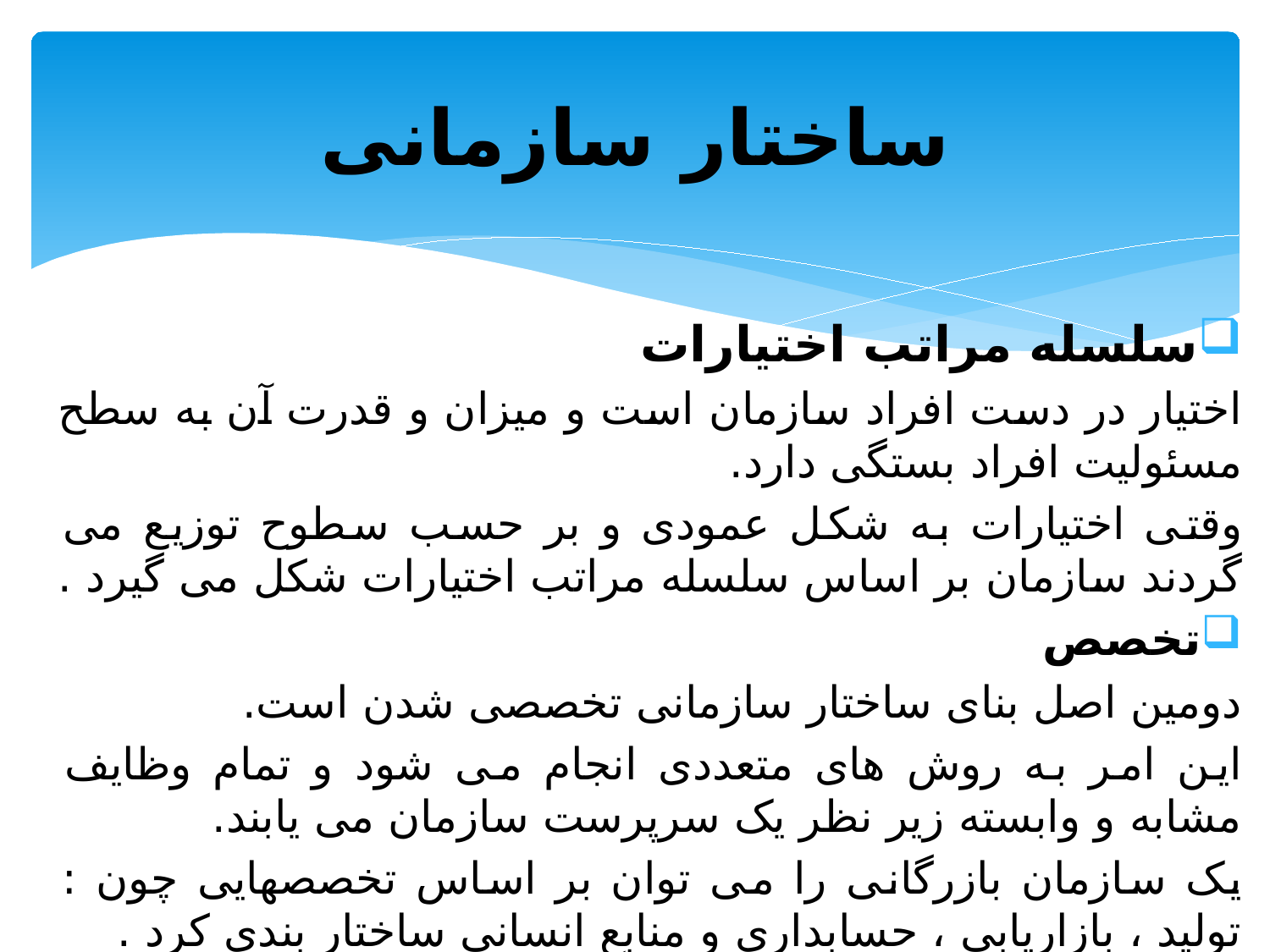

# ساختار سازمانی
سلسله مراتب اختیارات
اختیار در دست افراد سازمان است و میزان و قدرت آن به سطح مسئولیت افراد بستگی دارد.
وقتی اختیارات به شکل عمودی و بر حسب سطوح توزیع می گردند سازمان بر اساس سلسله مراتب اختیارات شکل می گیرد .
تخصص
دومین اصل بنای ساختار سازمانی تخصصی شدن است.
این امر به روش های متعددی انجام می شود و تمام وظایف مشابه و وابسته زیر نظر یک سرپرست سازمان می یابند.
یک سازمان بازرگانی را می توان بر اساس تخصصهایی چون : تولید ، بازاریابی ، حسابداری و منابع انسانی ساختار بندی کرد .